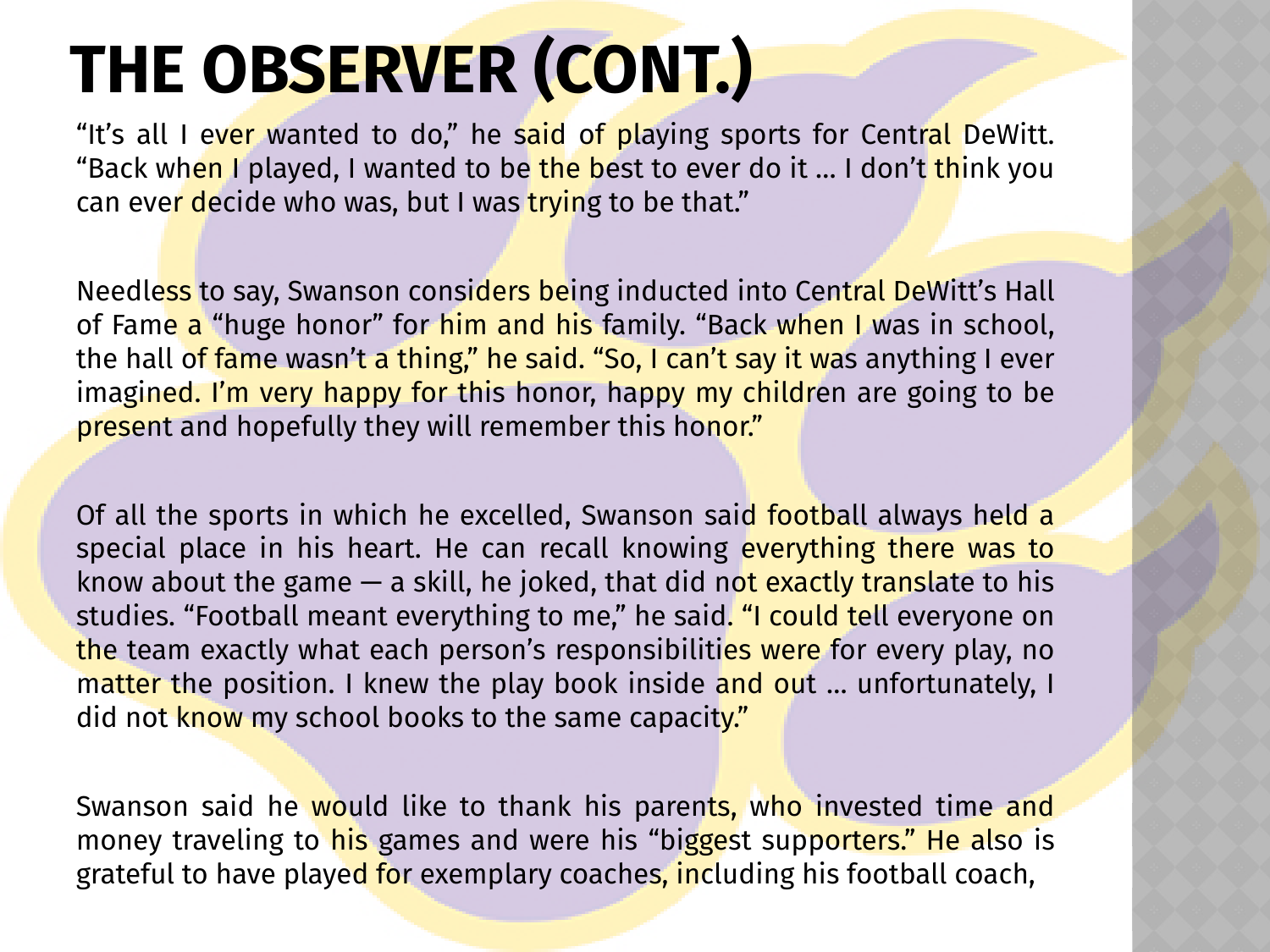

# The Observer (cont.)
“It’s all I ever wanted to do,” he said of playing sports for Central DeWitt. “Back when I played, I wanted to be the best to ever do it … I don’t think you can ever decide who was, but I was trying to be that.”

Needless to say, Swanson considers being inducted into Central DeWitt’s Hall of Fame a “huge honor” for him and his family. “Back when I was in school, the hall of fame wasn’t a thing,” he said. “So, I can’t say it was anything I ever imagined. I’m very happy for this honor, happy my children are going to be present and hopefully they will remember this honor.”

Of all the sports in which he excelled, Swanson said football always held a special place in his heart. He can recall knowing everything there was to know about the game — a skill, he joked, that did not exactly translate to his studies. “Football meant everything to me,” he said. “I could tell everyone on the team exactly what each person’s responsibilities were for every play, no matter the position. I knew the play book inside and out … unfortunately, I did not know my school books to the same capacity.”

Swanson said he would like to thank his parents, who invested time and money traveling to his games and were his “biggest supporters.” He also is grateful to have played for exemplary coaches, including his football coach,